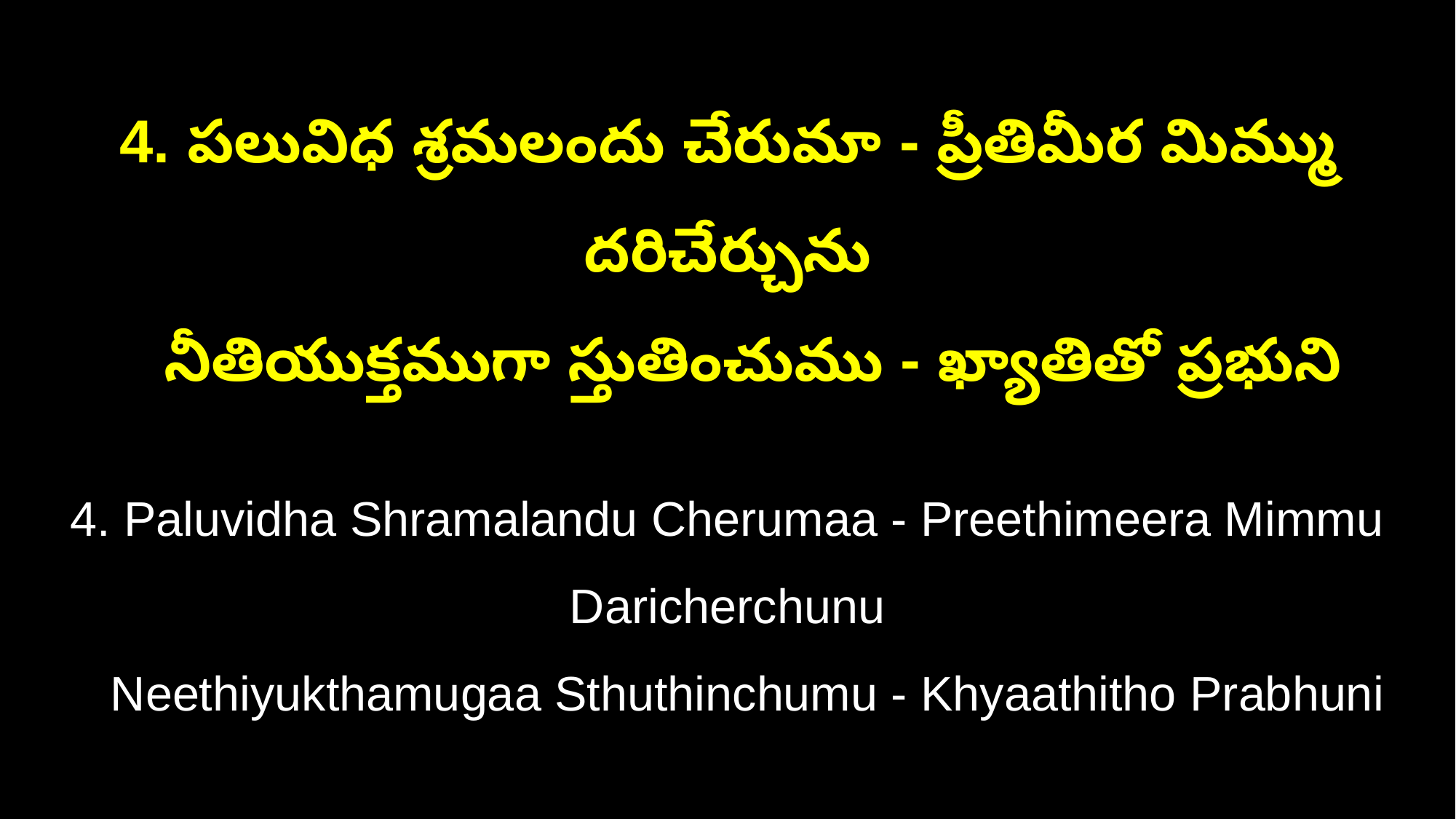

4. పలువిధ శ్రమలందు చేరుమా - ప్రీతిమీర మిమ్ము దరిచేర్చును
   నీతియుక్తముగా స్తుతించుము - ఖ్యాతితో ప్రభుని
4. Paluvidha Shramalandu Cherumaa - Preethimeera Mimmu Daricherchunu
   Neethiyukthamugaa Sthuthinchumu - Khyaathitho Prabhuni